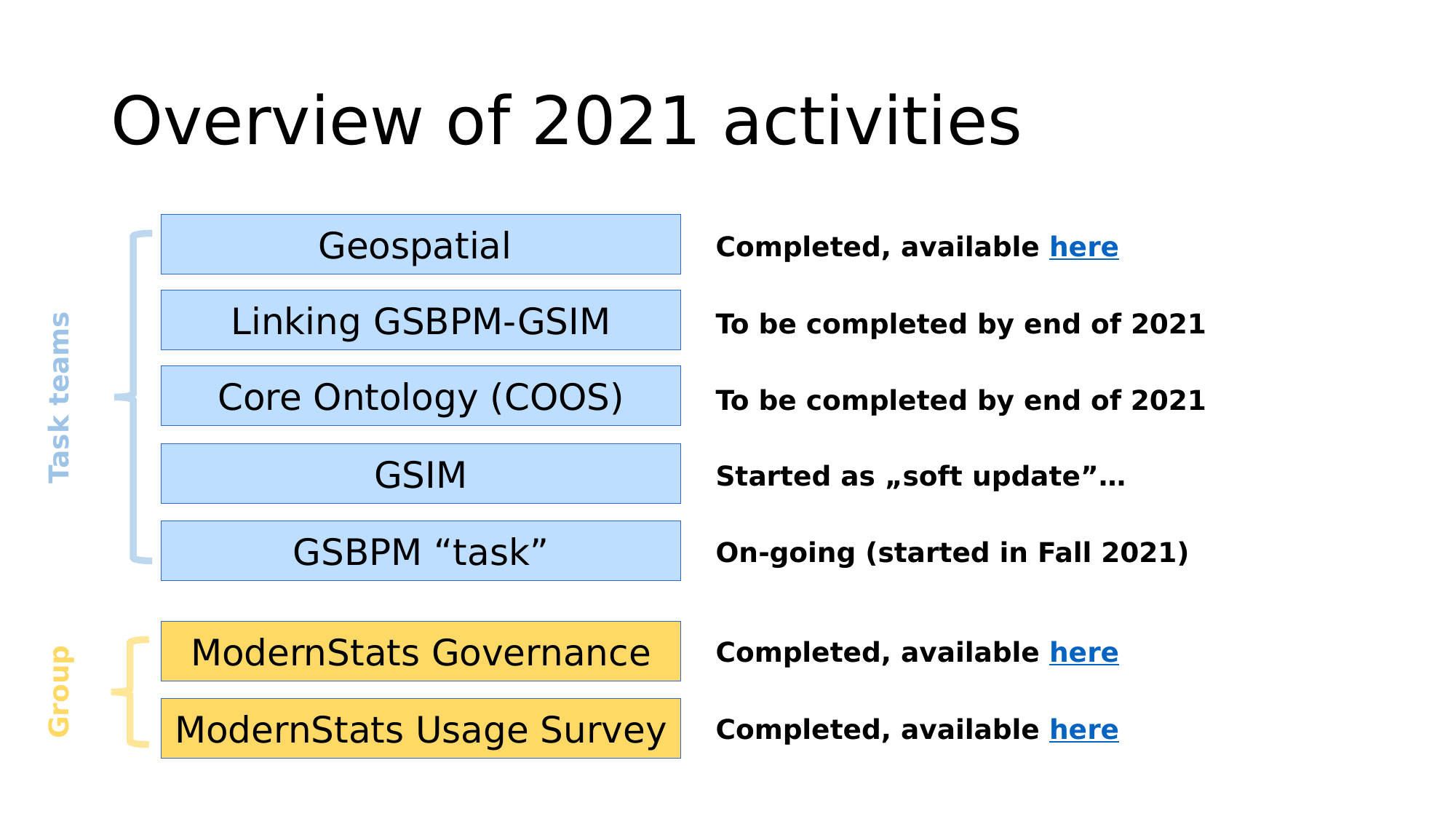

# Overview of 2021 activities
Geospatial
Completed, available here

Task teams
Linking GSBPM-GSIM
To be completed by end of 2021
Core Ontology (COOS)
To be completed by end of 2021
GSIM
Started as „soft update”…
GSBPM “task”
On-going (started in Fall 2021)
Group
ModernStats Governance
Completed, available here

ModernStats Usage Survey
Completed, available here